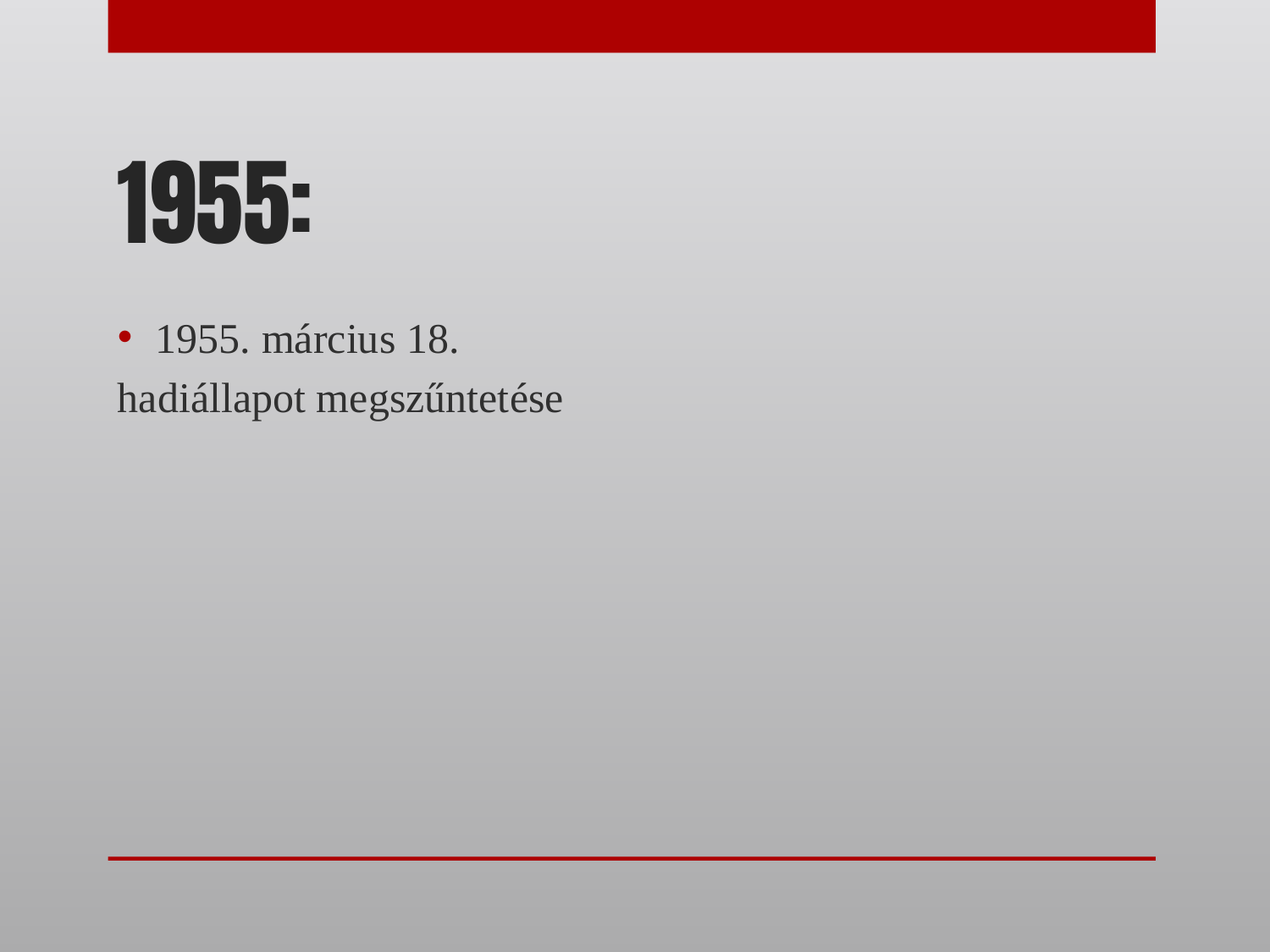

# 1955:
1955. március 18.
hadiállapot megszűntetése